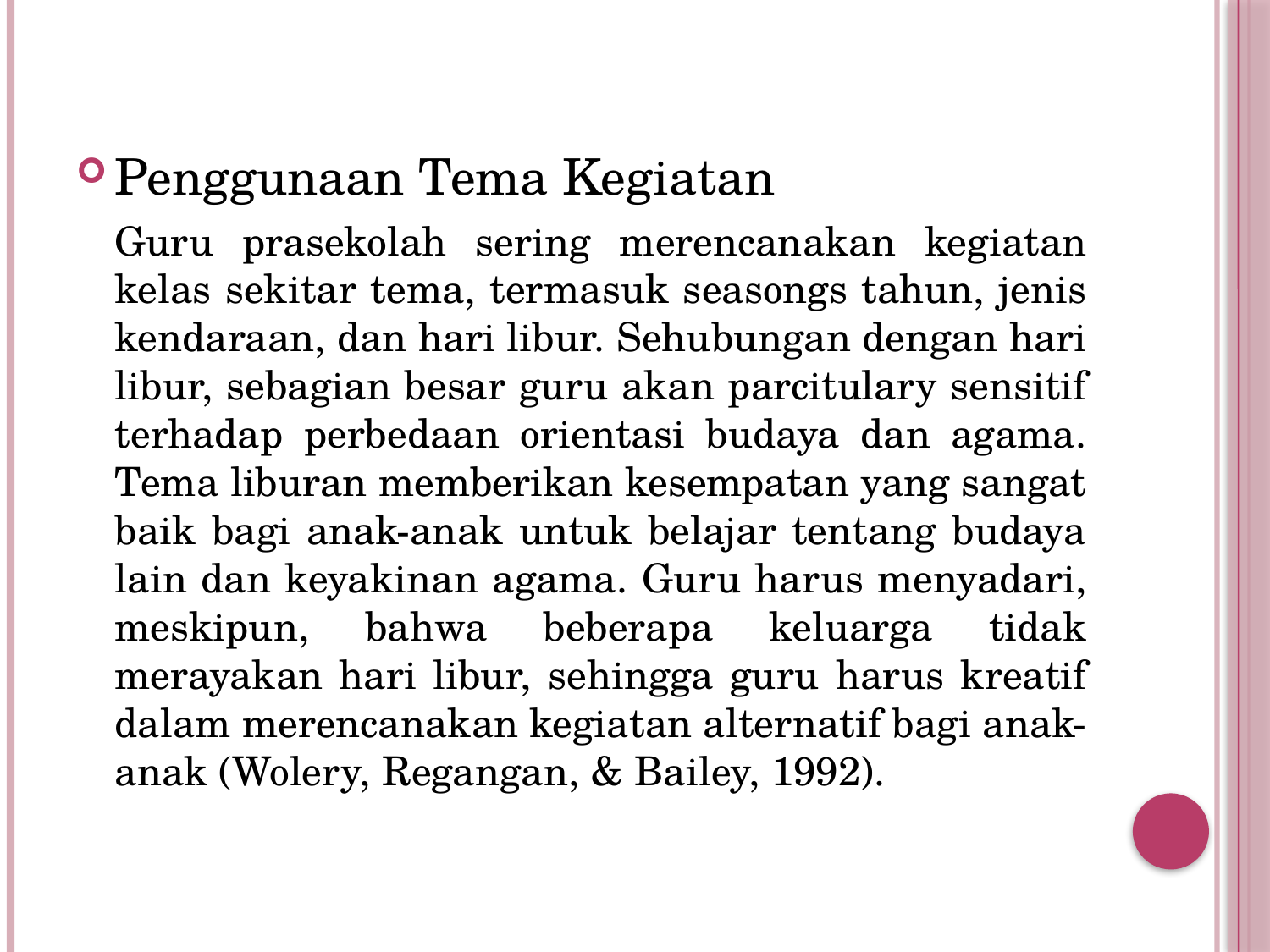

Penggunaan Tema Kegiatan
		Guru prasekolah sering merencanakan kegiatan kelas sekitar tema, termasuk seasongs tahun, jenis kendaraan, dan hari libur. Sehubungan dengan hari libur, sebagian besar guru akan parcitulary sensitif terhadap perbedaan orientasi budaya dan agama. Tema liburan memberikan kesempatan yang sangat baik bagi anak-anak untuk belajar tentang budaya lain dan keyakinan agama. Guru harus menyadari, meskipun, bahwa beberapa keluarga tidak merayakan hari libur, sehingga guru harus kreatif dalam merencanakan kegiatan alternatif bagi anak-anak (Wolery, Regangan, & Bailey, 1992).